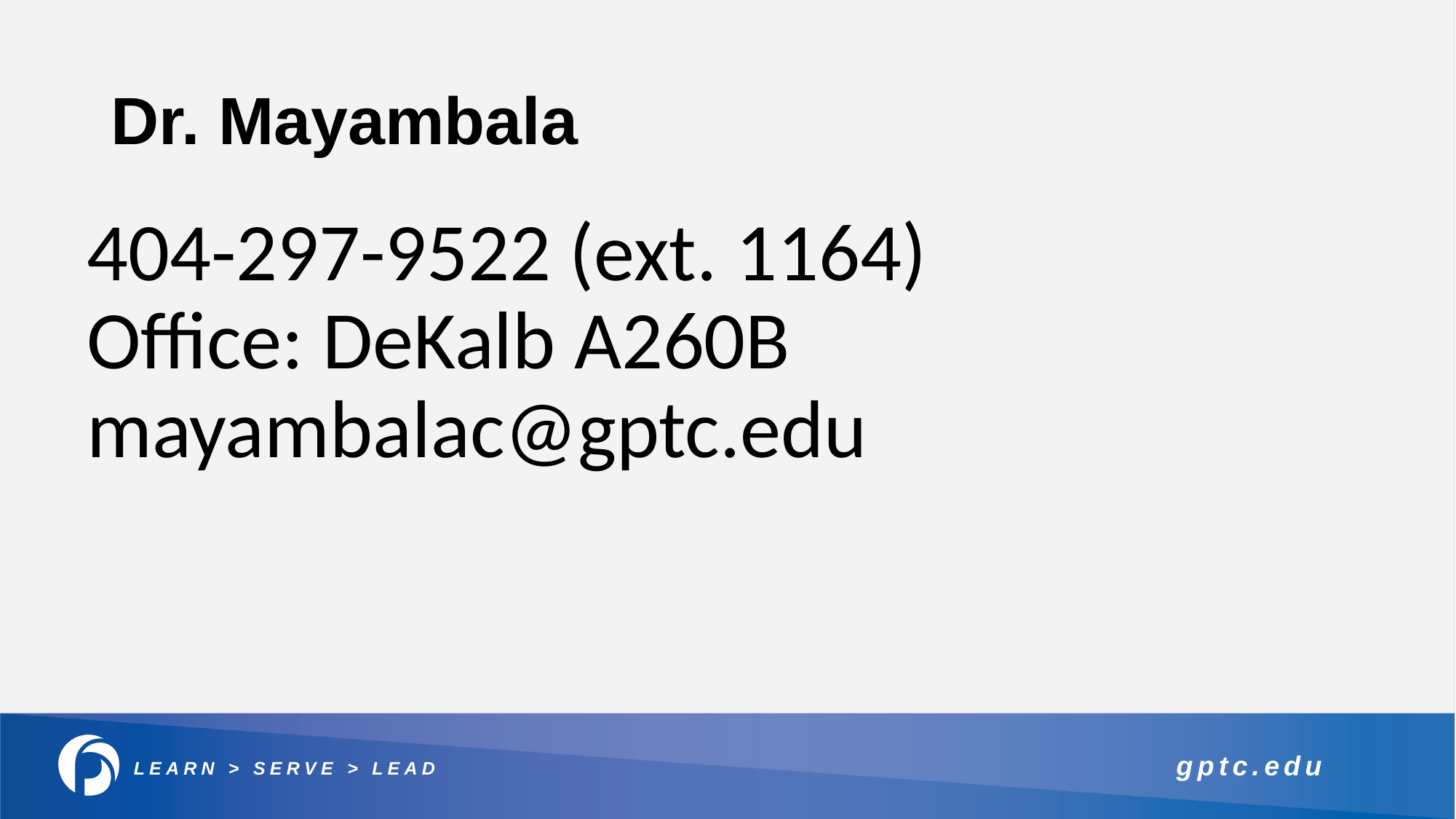

# Dr. Mayambala
404-297-9522 (ext. 1164)
Office: DeKalb A260B
mayambalac@gptc.edu